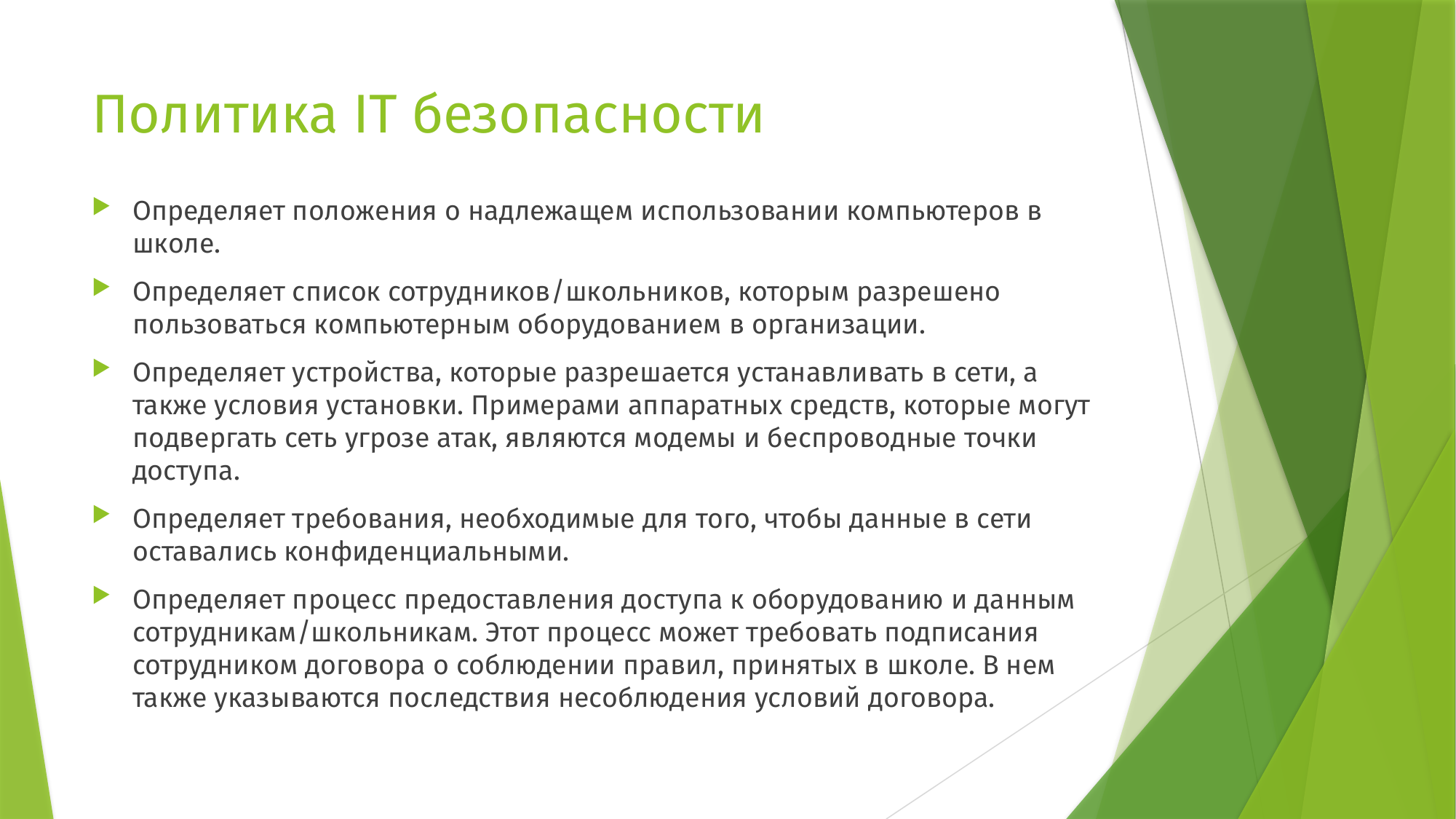

# Политика IT безопасности
Определяет положения о надлежащем использовании компьютеров в школе.
Определяет список сотрудников/школьников, которым разрешено пользоваться компьютерным оборудованием в организации.
Определяет устройства, которые разрешается устанавливать в сети, а также условия установки. Примерами аппаратных средств, которые могут подвергать сеть угрозе атак, являются модемы и беспроводные точки доступа.
Определяет требования, необходимые для того, чтобы данные в сети оставались конфиденциальными.
Определяет процесс предоставления доступа к оборудованию и данным сотрудникам/школьникам. Этот процесс может требовать подписания сотрудником договора о соблюдении правил, принятых в школе. В нем также указываются последствия несоблюдения условий договора.